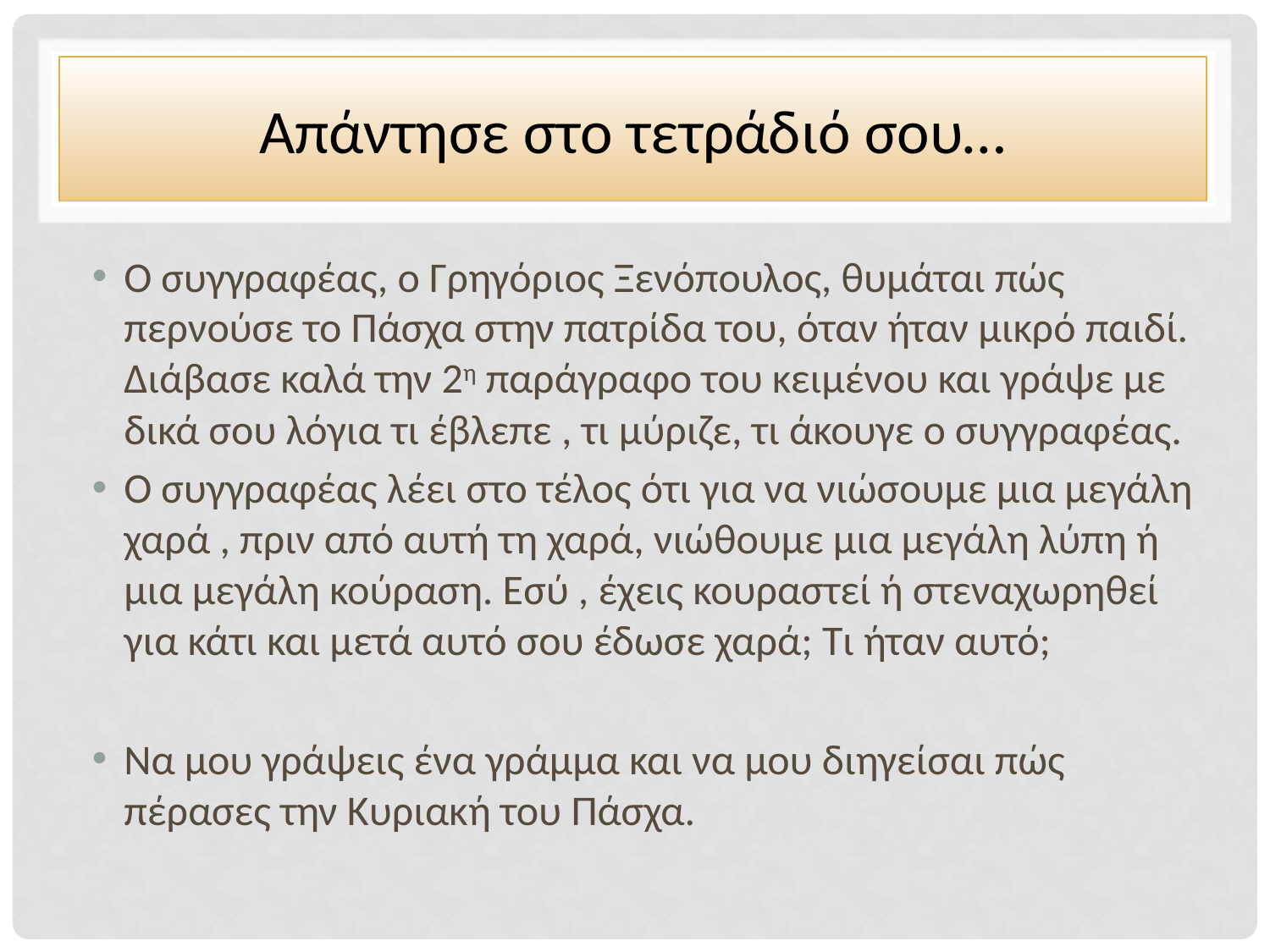

# Απάντησε στο τετράδιό σου…
Ο συγγραφέας, ο Γρηγόριος Ξενόπουλος, θυμάται πώς περνούσε το Πάσχα στην πατρίδα του, όταν ήταν μικρό παιδί. Διάβασε καλά την 2η παράγραφο του κειμένου και γράψε με δικά σου λόγια τι έβλεπε , τι μύριζε, τι άκουγε ο συγγραφέας.
Ο συγγραφέας λέει στο τέλος ότι για να νιώσουμε μια μεγάλη χαρά , πριν από αυτή τη χαρά, νιώθουμε μια μεγάλη λύπη ή μια μεγάλη κούραση. Εσύ , έχεις κουραστεί ή στεναχωρηθεί για κάτι και μετά αυτό σου έδωσε χαρά; Τι ήταν αυτό;

Να μου γράψεις ένα γράμμα και να μου διηγείσαι πώς πέρασες την Κυριακή του Πάσχα.